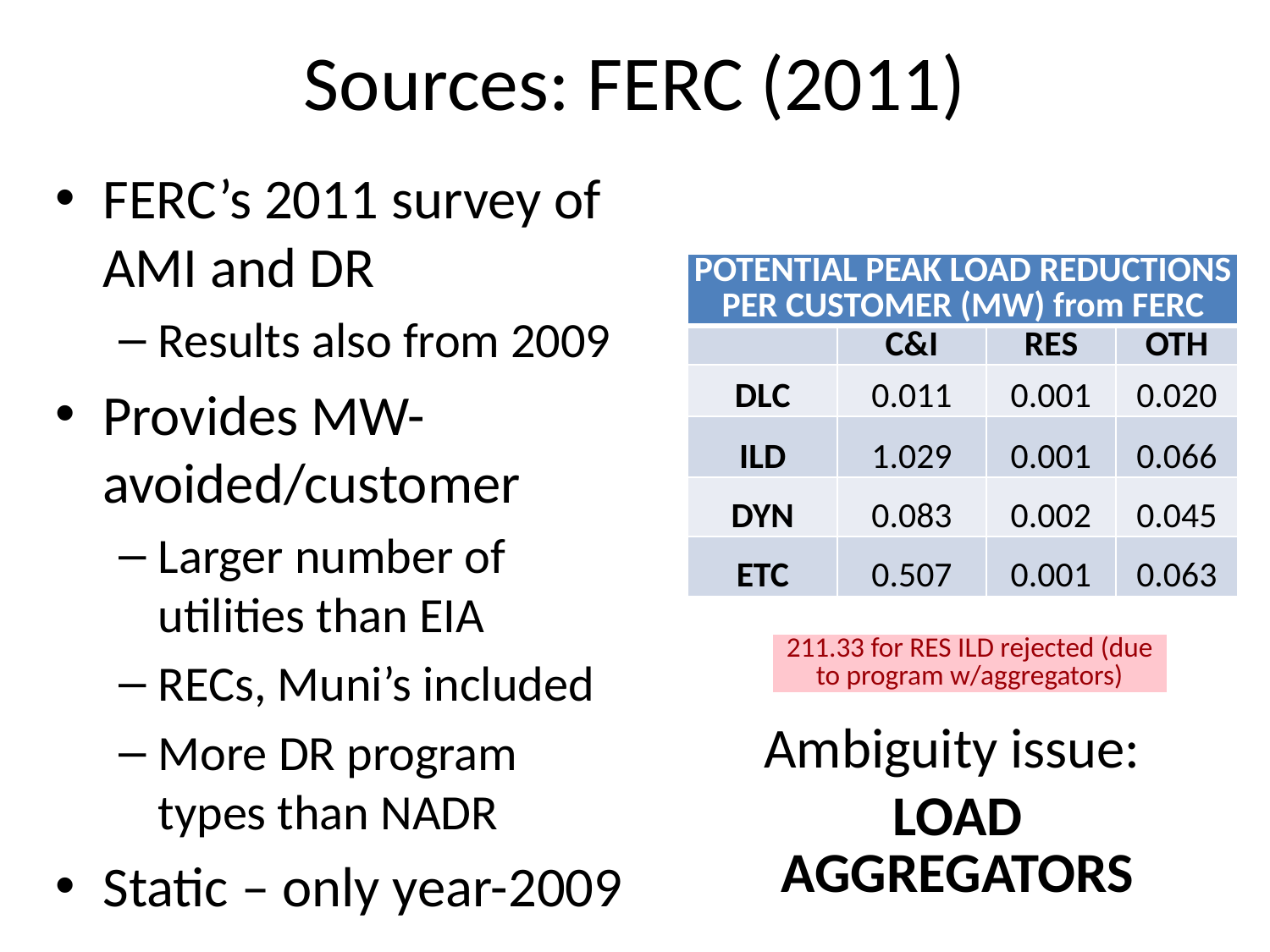

# Sources: FERC (2011)
FERC’s 2011 survey of AMI and DR
Results also from 2009
Provides MW-avoided/customer
Larger number of utilities than EIA
RECs, Muni’s included
More DR program types than NADR
Static – only year-2009
| POTENTIAL PEAK LOAD REDUCTIONS PER CUSTOMER (MW) from FERC |  |  |  |
| --- | --- | --- | --- |
|  | C&I | RES | OTH |
| DLC | 0.011 | 0.001 | 0.020 |
| ILD | 1.029 | 0.001 | 0.066 |
| DYN | 0.083 | 0.002 | 0.045 |
| ETC | 0.507 | 0.001 | 0.063 |
| 211.33 for RES ILD rejected (due to program w/aggregators) |
| --- |
Ambiguity issue:
LOAD AGGREGATORS